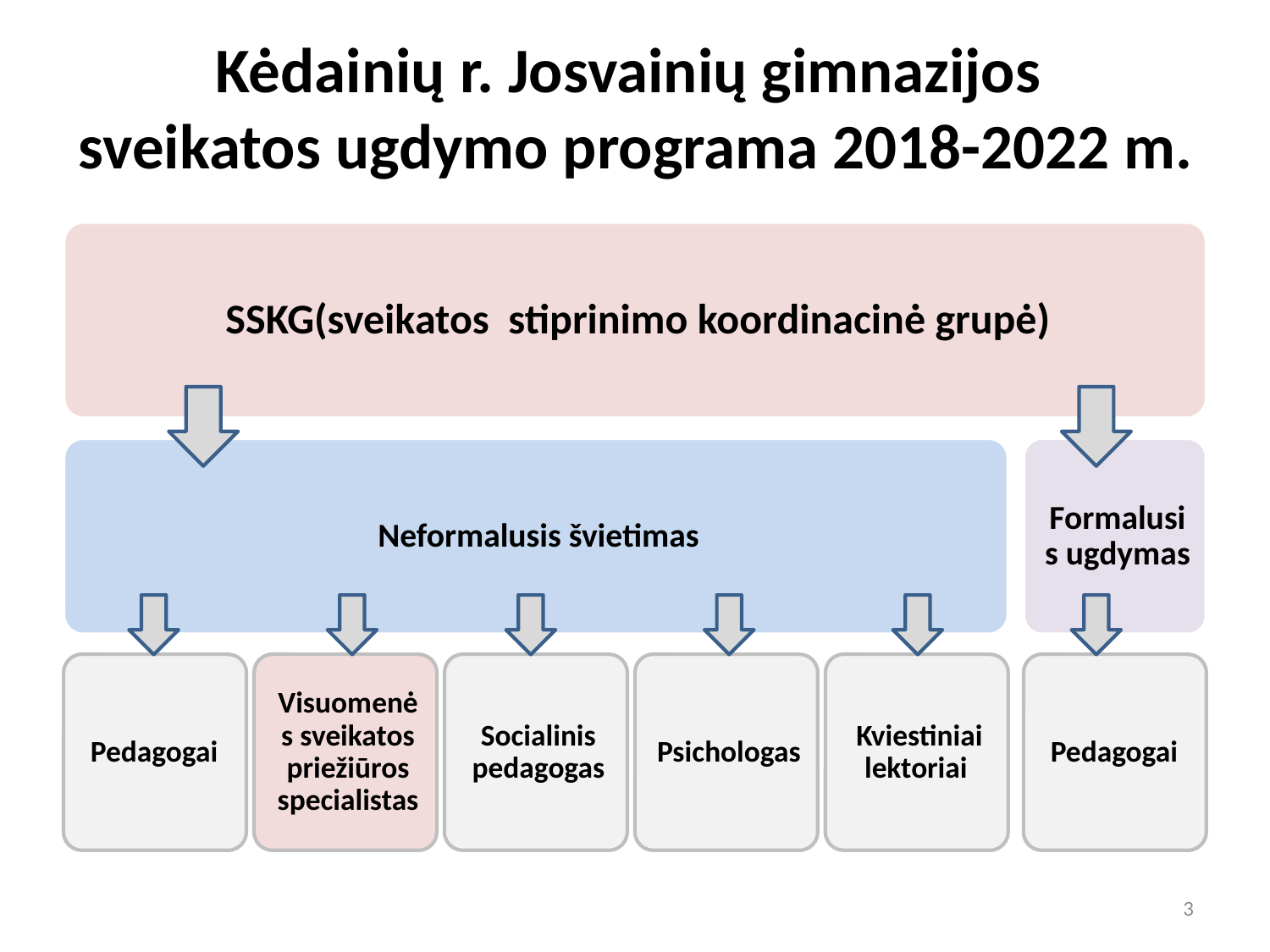

# Kėdainių r. Josvainių gimnazijos sveikatos ugdymo programa 2018-2022 m.
SSKG(sveikatos  stiprinimo koordinacinė grupė)
Neformalusis švietimas
Pedagogai
Visuomenės sveikatos priežiūros specialistas
Socialinis pedagogas
Psichologas
Kviestiniai lektoriai
Formalusis ugdymas
Pedagogai

3